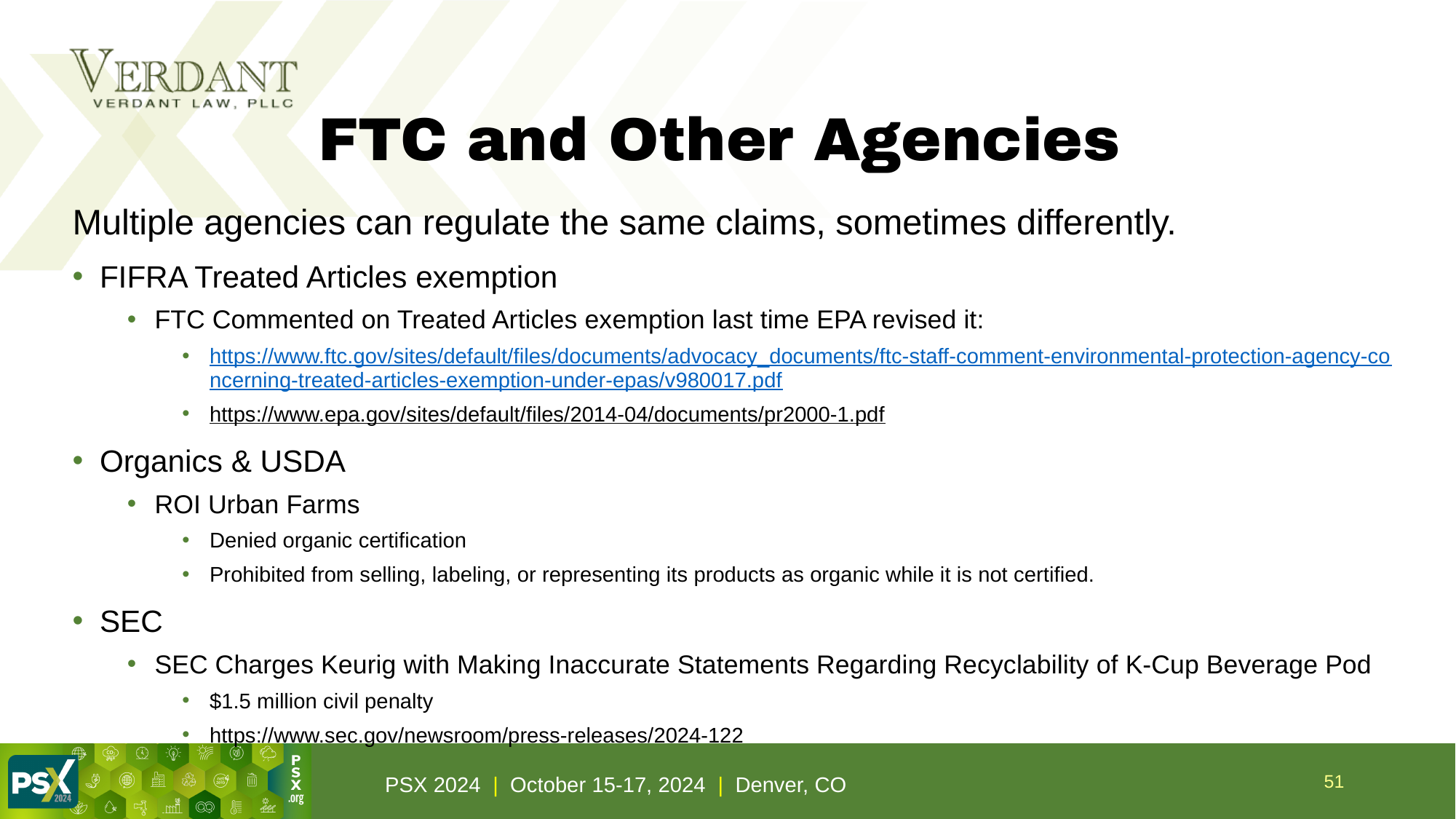

# FTC and Other Agencies
Multiple agencies can regulate the same claims, sometimes differently.
FIFRA Treated Articles exemption
FTC Commented on Treated Articles exemption last time EPA revised it:
https://www.ftc.gov/sites/default/files/documents/advocacy_documents/ftc-staff-comment-environmental-protection-agency-concerning-treated-articles-exemption-under-epas/v980017.pdf
https://www.epa.gov/sites/default/files/2014-04/documents/pr2000-1.pdf
Organics & USDA
ROI Urban Farms
Denied organic certification
Prohibited from selling, labeling, or representing its products as organic while it is not certified.
SEC
SEC Charges Keurig with Making Inaccurate Statements Regarding Recyclability of K-Cup Beverage Pod
$1.5 million civil penalty
https://www.sec.gov/newsroom/press-releases/2024-122

51